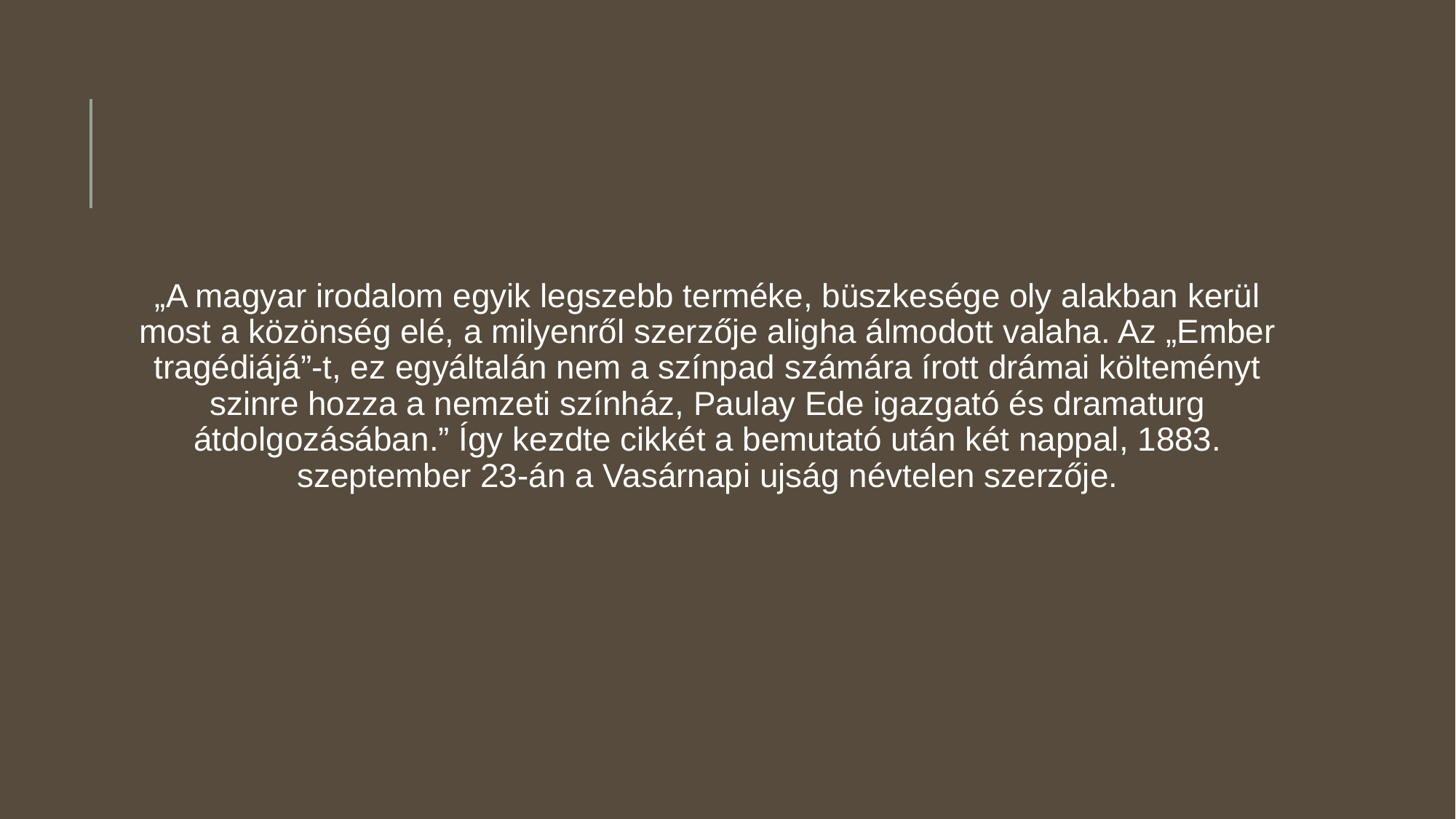

#
„A magyar irodalom egyik legszebb terméke, büszkesége oly alakban kerül most a közönség elé, a milyenről szerzője aligha álmodott valaha. Az „Ember tragédiájá”-t, ez egyáltalán nem a színpad számára írott drámai költeményt szinre hozza a nemzeti színház, Paulay Ede igazgató és dramaturg átdolgozásában.” Így kezdte cikkét a bemutató után két nappal, 1883. szeptember 23-án a Vasárnapi ujság névtelen szerzője.